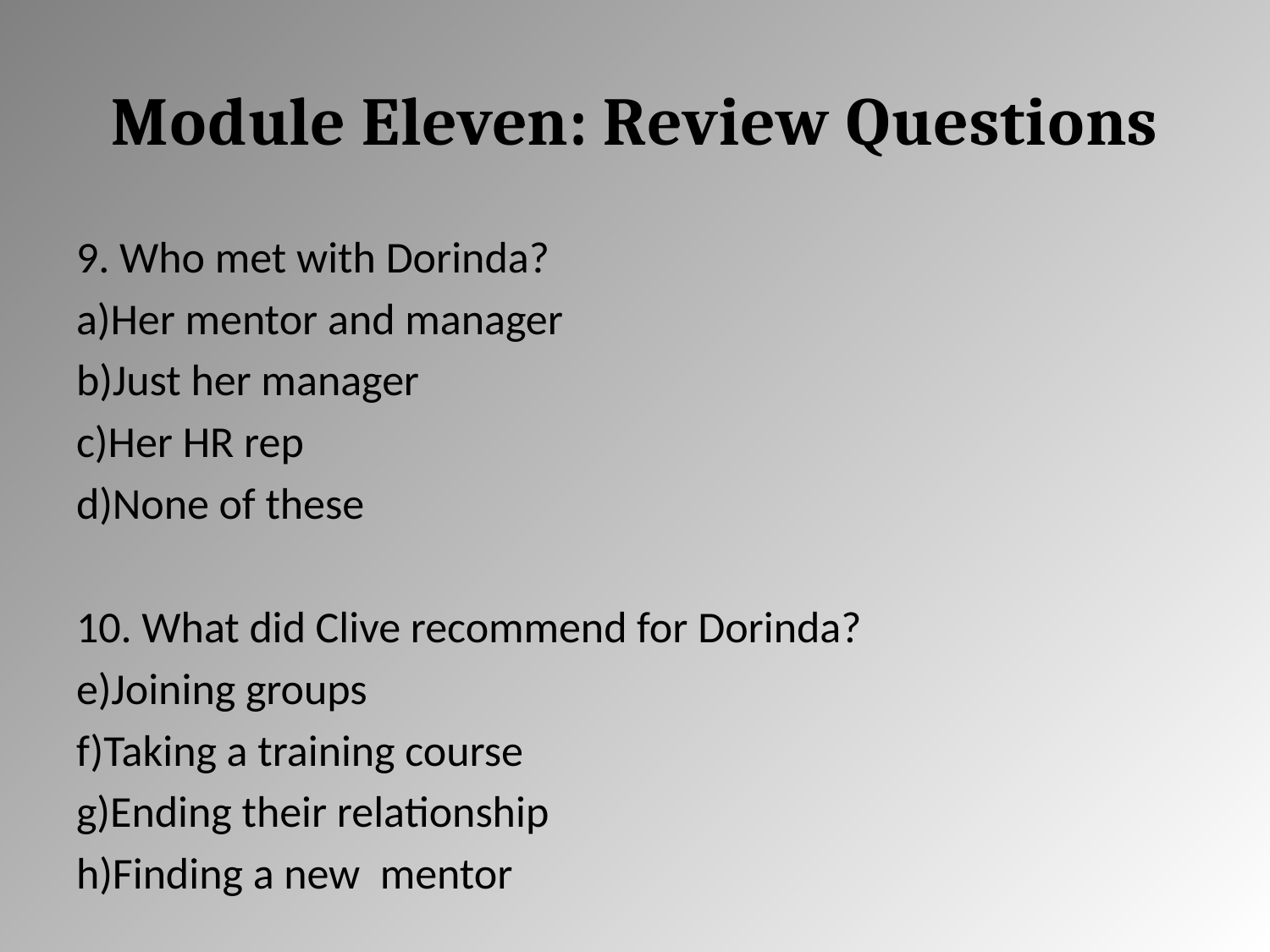

# Module Eleven: Review Questions
9. Who met with Dorinda?
Her mentor and manager
Just her manager
Her HR rep
None of these

10. What did Clive recommend for Dorinda?
Joining groups
Taking a training course
Ending their relationship
Finding a new  mentor